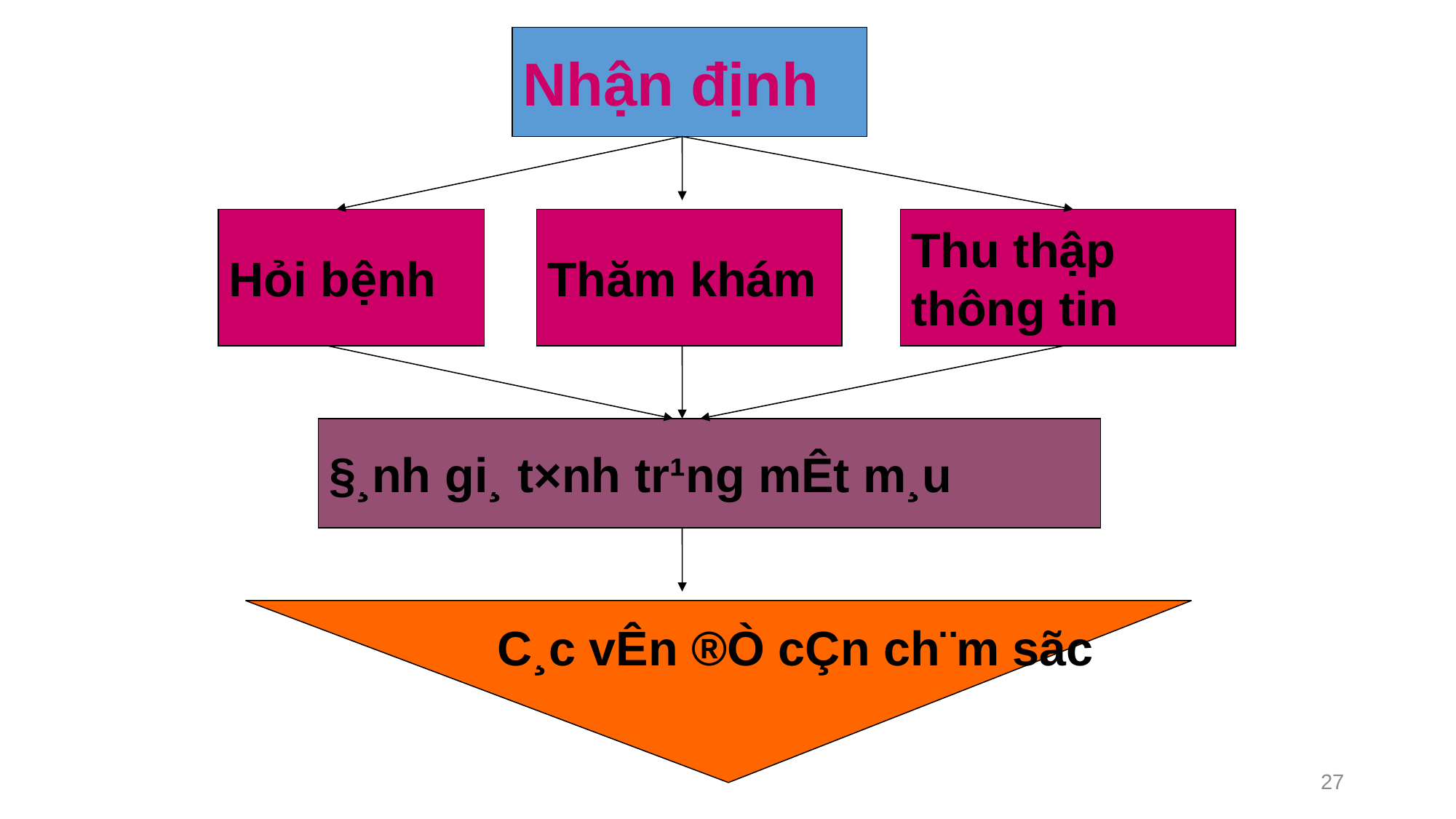

Nhận định

Hỏi bệnh
Thăm khám
Thu thập
thông tin

§¸nh gi¸ t×nh tr¹ng mÊt m¸u

C¸c vÊn ®Ò cÇn ch¨m sãc
27